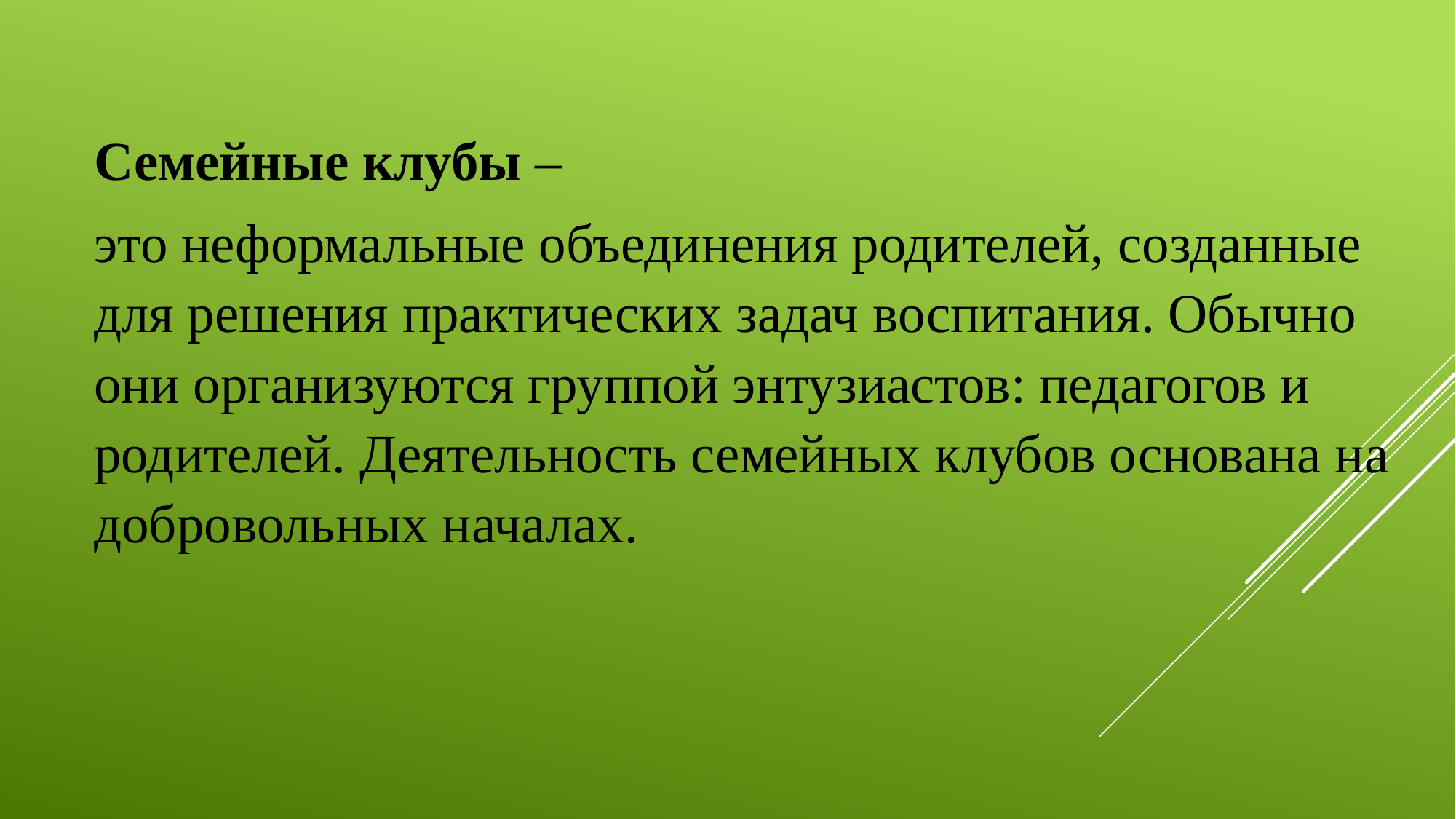

Семейные клубы –
это неформальные объединения родителей, созданные для решения практических задач воспитания. Обычно они организуются группой энтузиастов: педагогов и родителей. Деятельность семейных клубов основана на добровольных началах.